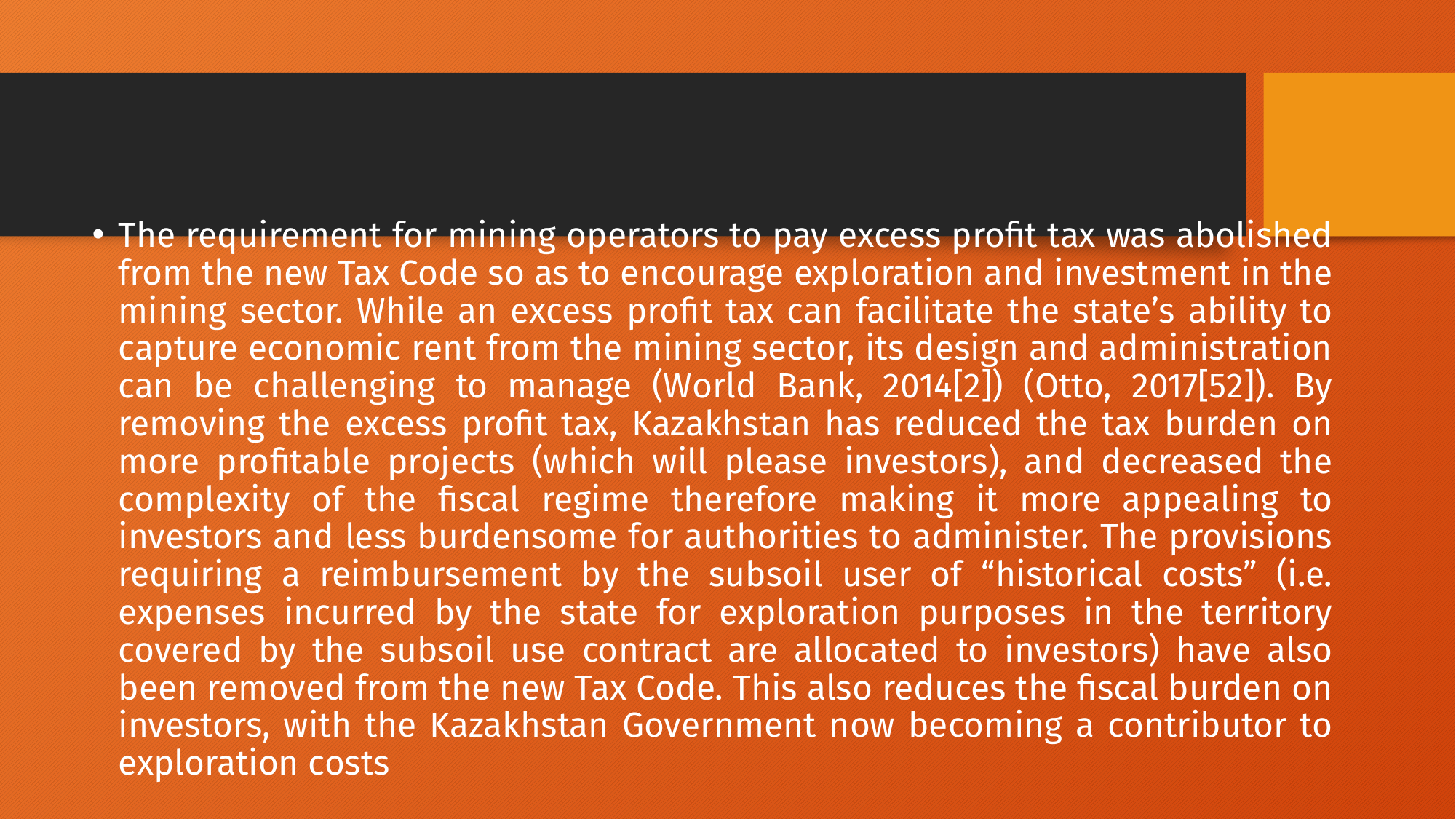

The requirement for mining operators to pay excess profit tax was abolished from the new Tax Code so as to encourage exploration and investment in the mining sector. While an excess profit tax can facilitate the state’s ability to capture economic rent from the mining sector, its design and administration can be challenging to manage (World Bank, 2014[2]) (Otto, 2017[52]). By removing the excess profit tax, Kazakhstan has reduced the tax burden on more profitable projects (which will please investors), and decreased the complexity of the fiscal regime therefore making it more appealing to investors and less burdensome for authorities to administer. The provisions requiring a reimbursement by the subsoil user of “historical costs” (i.e. expenses incurred by the state for exploration purposes in the territory covered by the subsoil use contract are allocated to investors) have also been removed from the new Tax Code. This also reduces the fiscal burden on investors, with the Kazakhstan Government now becoming a contributor to exploration costs